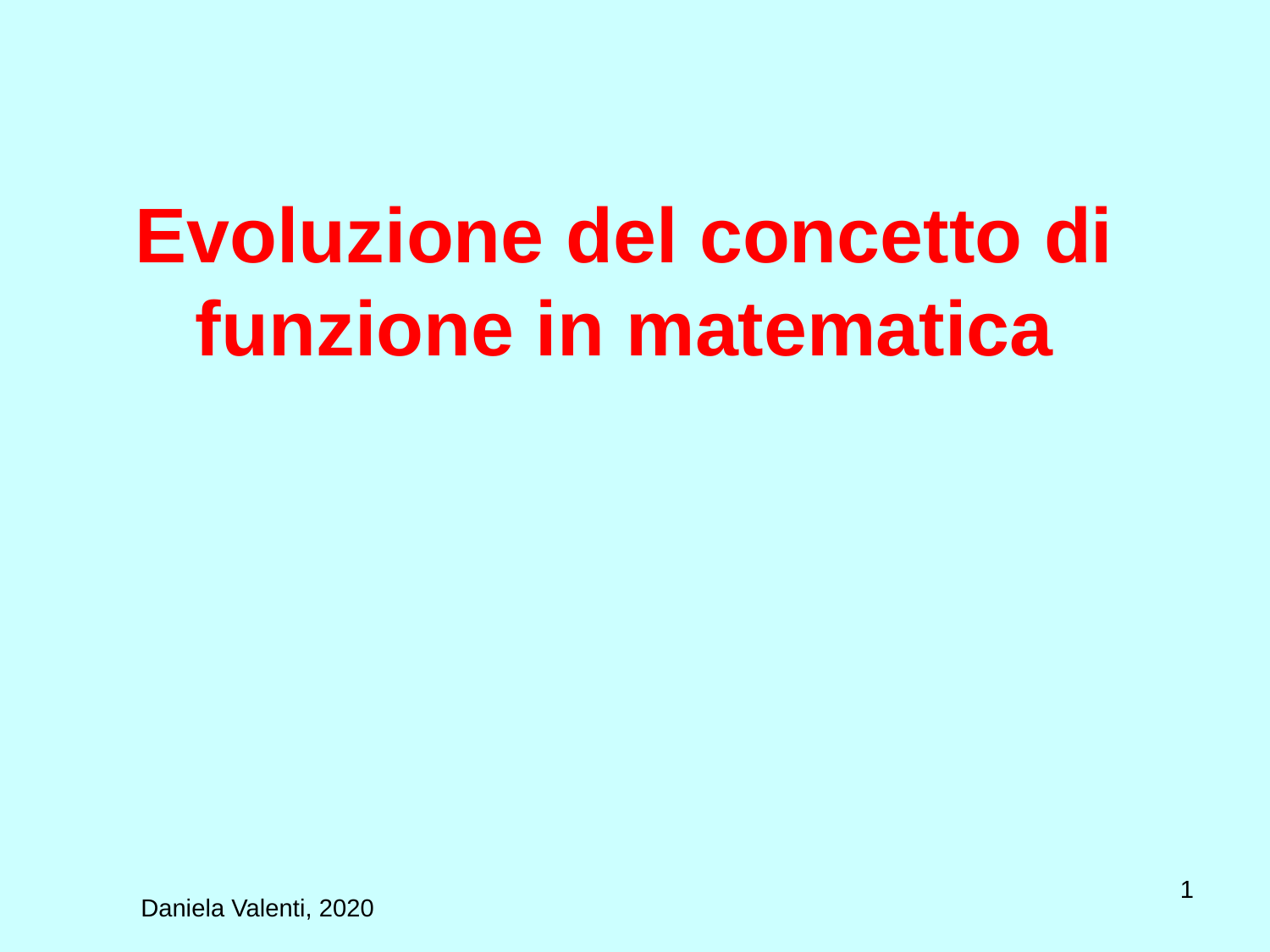

# Evoluzione del concetto di funzione in matematica
1
Daniela Valenti, 2020